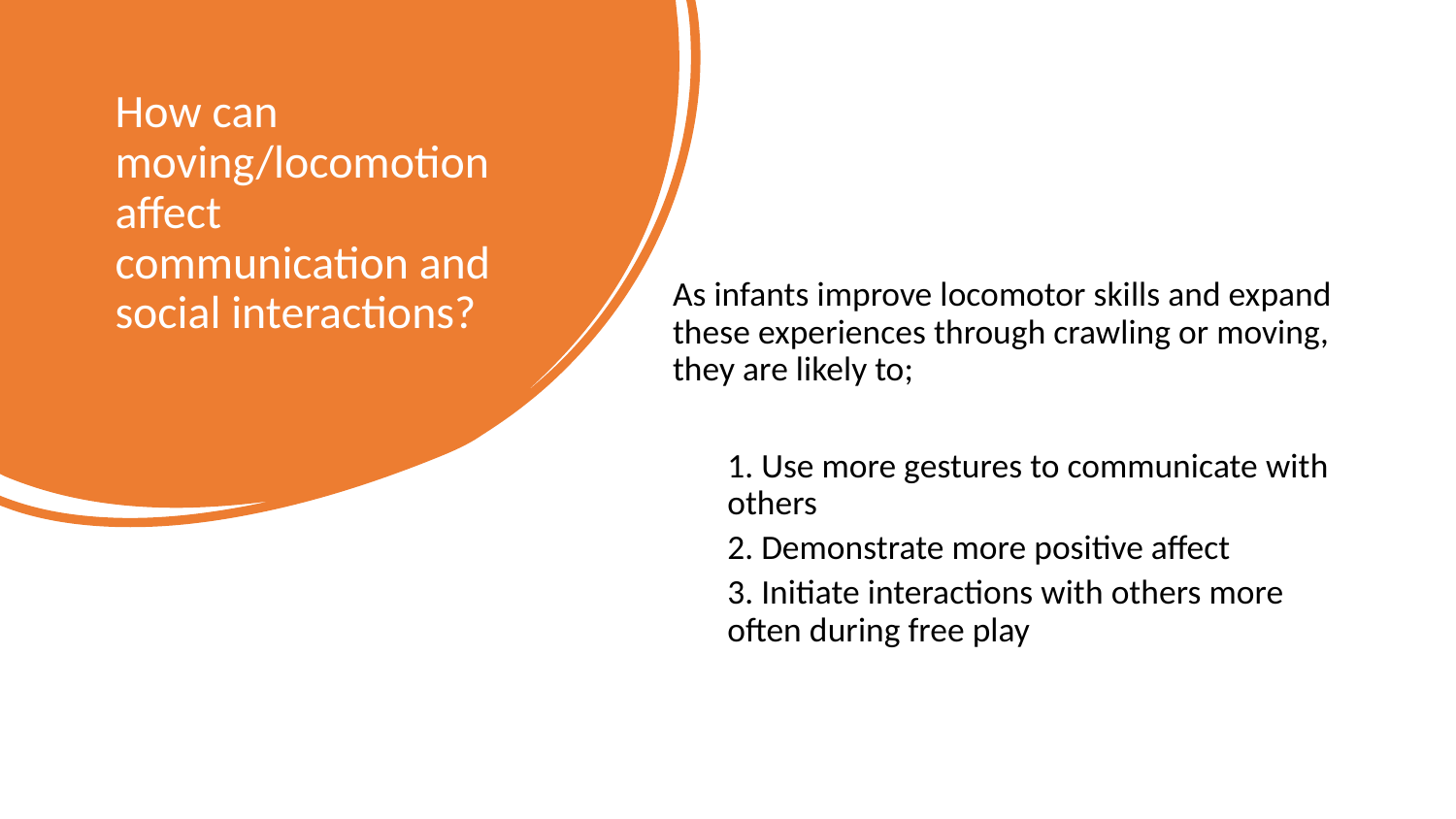

# How can moving/locomotion affect communication and social interactions?
As infants improve locomotor skills and expand these experiences through crawling or moving, they are likely to;

1. Use more gestures to communicate with others
2. Demonstrate more positive affect
3. Initiate interactions with others more often during free play